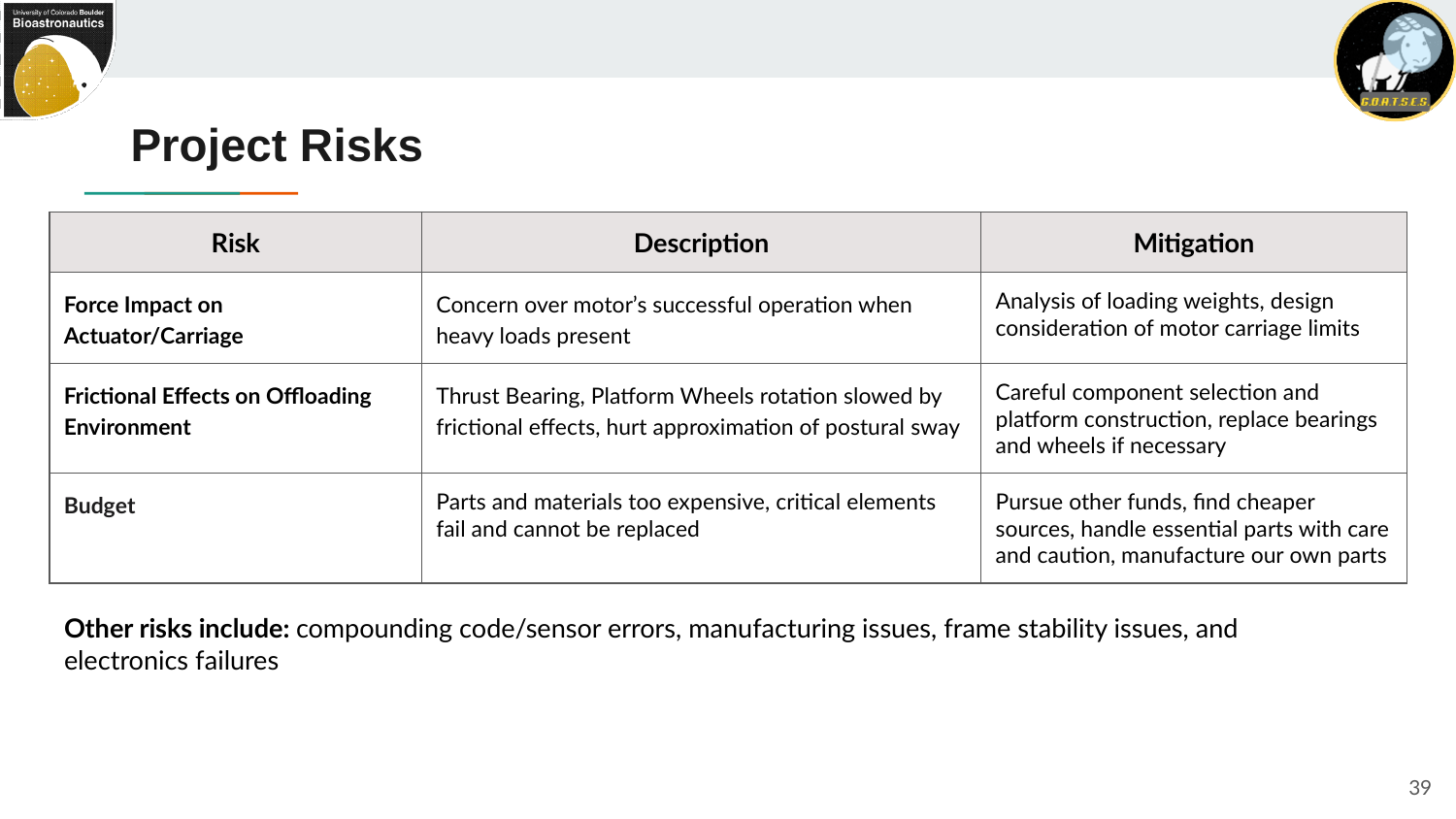

# Project Risks
| Risk | Description | Mitigation |
| --- | --- | --- |
| Force Impact on Actuator/Carriage | Concern over motor’s successful operation when heavy loads present | Analysis of loading weights, design consideration of motor carriage limits |
| Frictional Effects on Offloading Environment | Thrust Bearing, Platform Wheels rotation slowed by frictional effects, hurt approximation of postural sway | Careful component selection and platform construction, replace bearings and wheels if necessary |
| Budget | Parts and materials too expensive, critical elements fail and cannot be replaced | Pursue other funds, find cheaper sources, handle essential parts with care and caution, manufacture our own parts |
Other risks include: compounding code/sensor errors, manufacturing issues, frame stability issues, and electronics failures
39
Force Impact on Sliding Motor
Tether attachment point moving on track affected by Pulley Weights
Concern over successful operation when heavy loads present
Frictional Effects on Offloading Environment
Thrust Bearing, Platform Wheels rotation slowed by frictional effects
Freedom of movement impared by nature of setup
Compounding Code/Sensor Errors
Feedback from sensors to computer suboptimal
Incorrect readings lead to incorrect force application
Manufacturing Issues
Parts too small, too large, hard to assemble to exact specifications
Frame Stability Issues
Pulley Weights pull mechanism, unbalanced testing environment
Electronics Failure
Budget

| Compounding Code/Sensor Errors | Incorrect readings lead to incorrect force application. | Frequent testing and analysis |
| --- | --- | --- |
| Manufacturing Issues | Parts too small, too large, hard to assemble to exact specifications | Training classes, faculty assistant |
| Frame Stability Issues | Pulley Weights pull mechanism, test environment | Force analysis and test area selection |
| Electronics Failure | Crossed wires, short circuited motor | Careful operation |